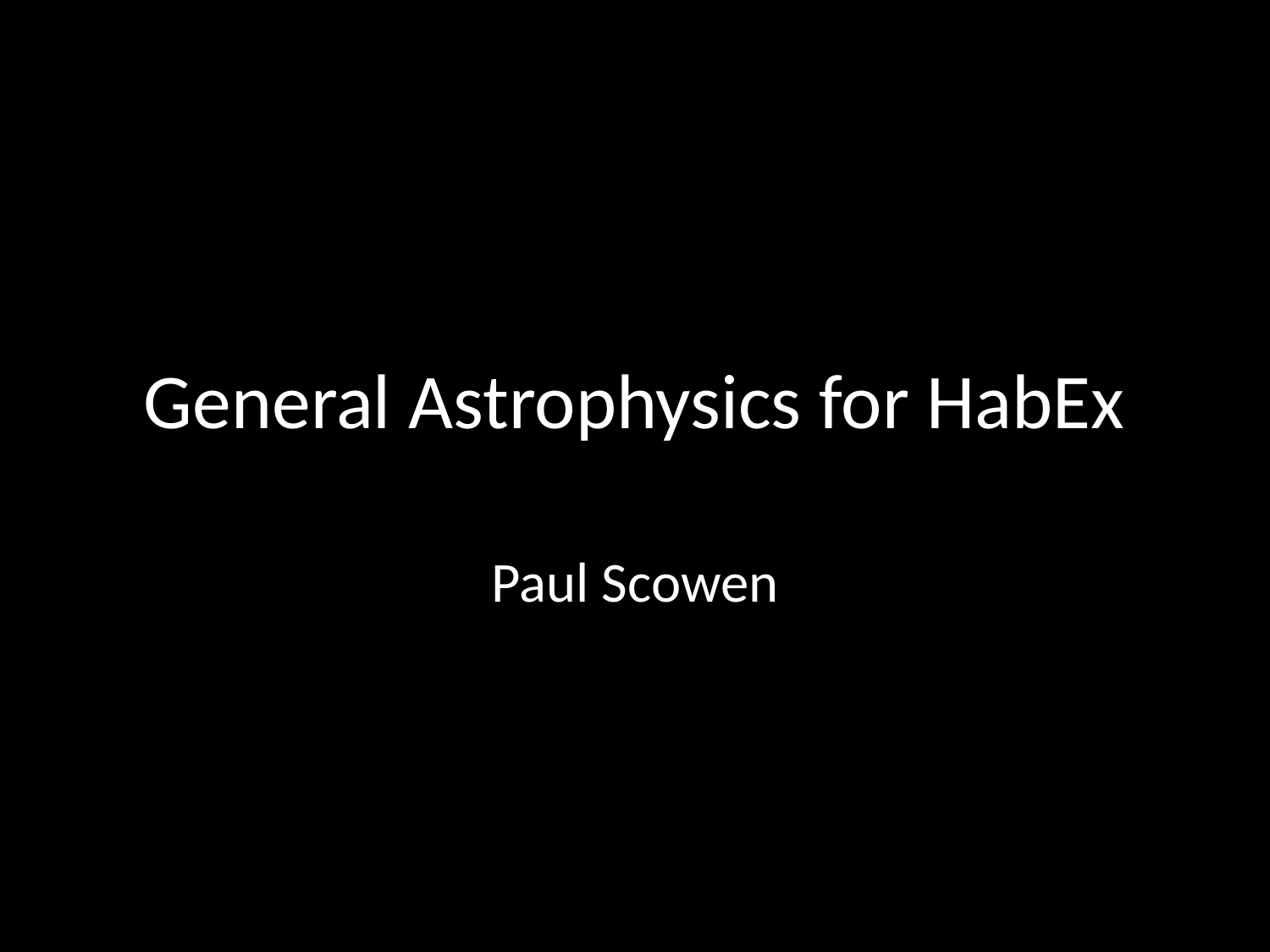

# General Astrophysics for HabEx
Paul Scowen